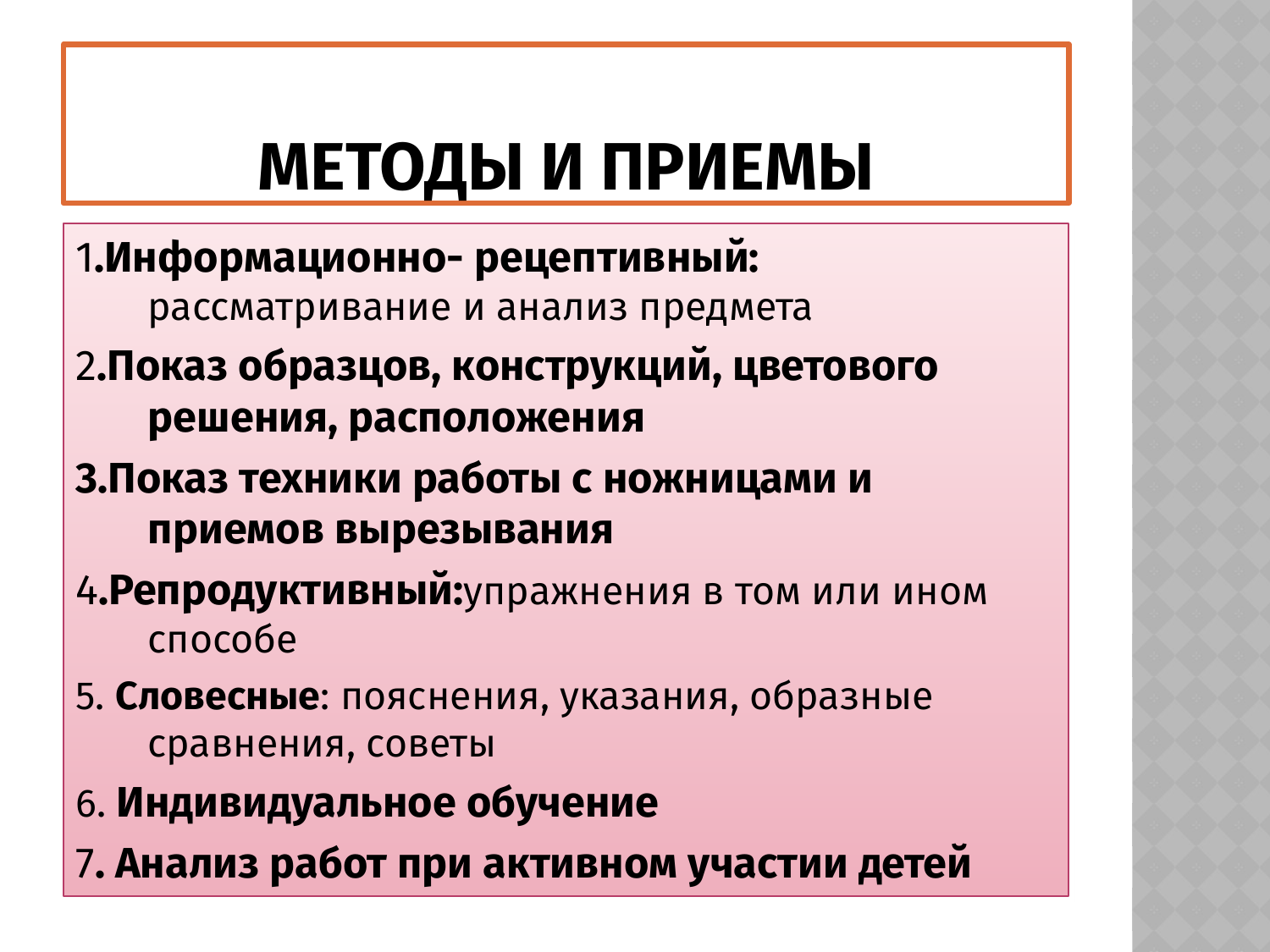

# Методы и приемы
1.Информационно- рецептивный: рассматривание и анализ предмета
2.Показ образцов, конструкций, цветового решения, расположения
3.Показ техники работы с ножницами и приемов вырезывания
4.Репродуктивный:упражнения в том или ином способе
5. Словесные: пояснения, указания, образные сравнения, советы
6. Индивидуальное обучение
7. Анализ работ при активном участии детей